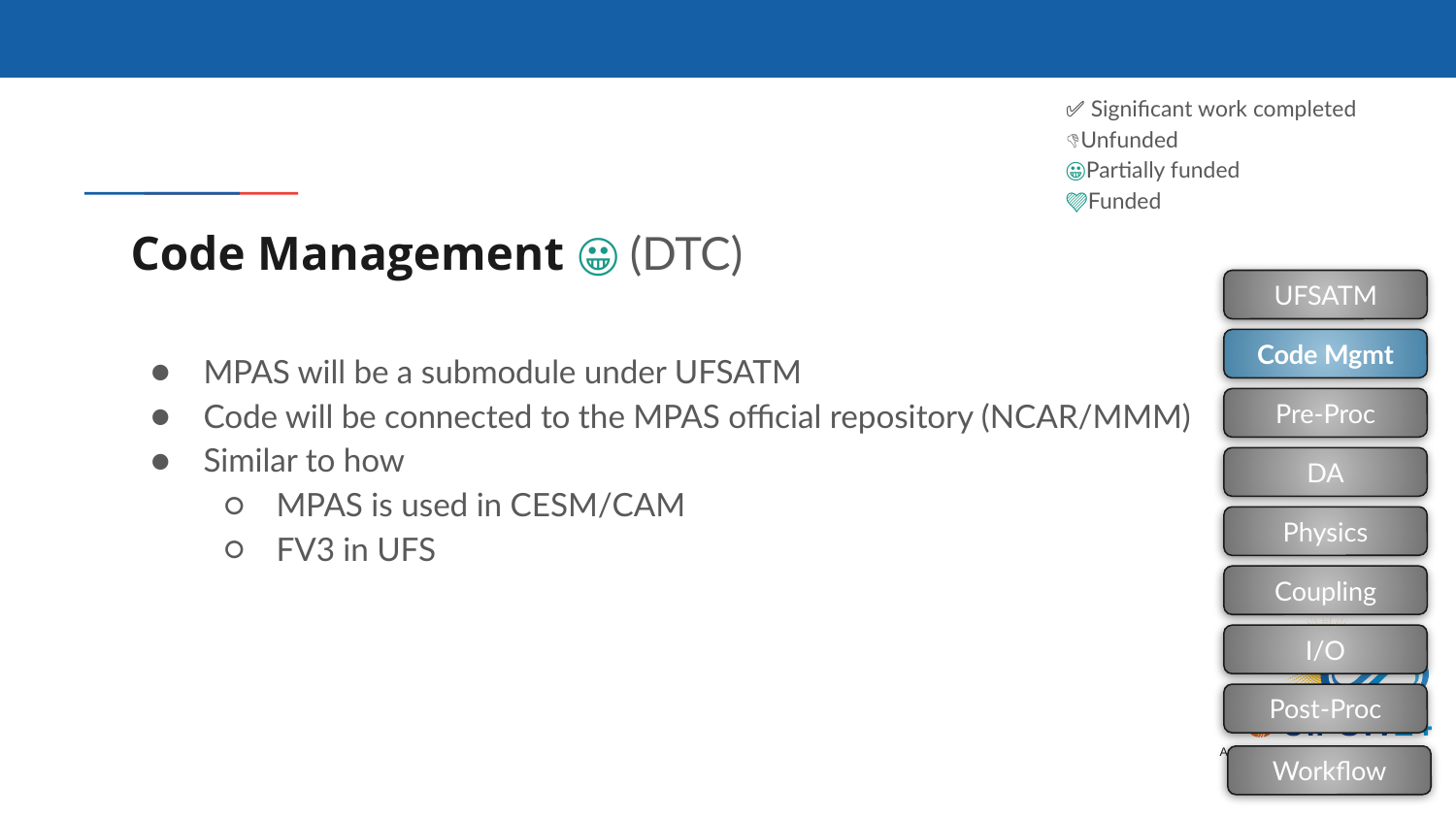

✅ Significant work completed
👎Unfunded
😀Partially funded
💜Funded
# Code Management 😀 (DTC)

UFSATM
Code Mgmt
Pre-Proc
DA
Physics
Coupling
I/O
Post-Proc
MPAS will be a submodule under UFSATM
Code will be connected to the MPAS official repository (NCAR/MMM)
Similar to how
MPAS is used in CESM/CAM
FV3 in UFS
Workflow